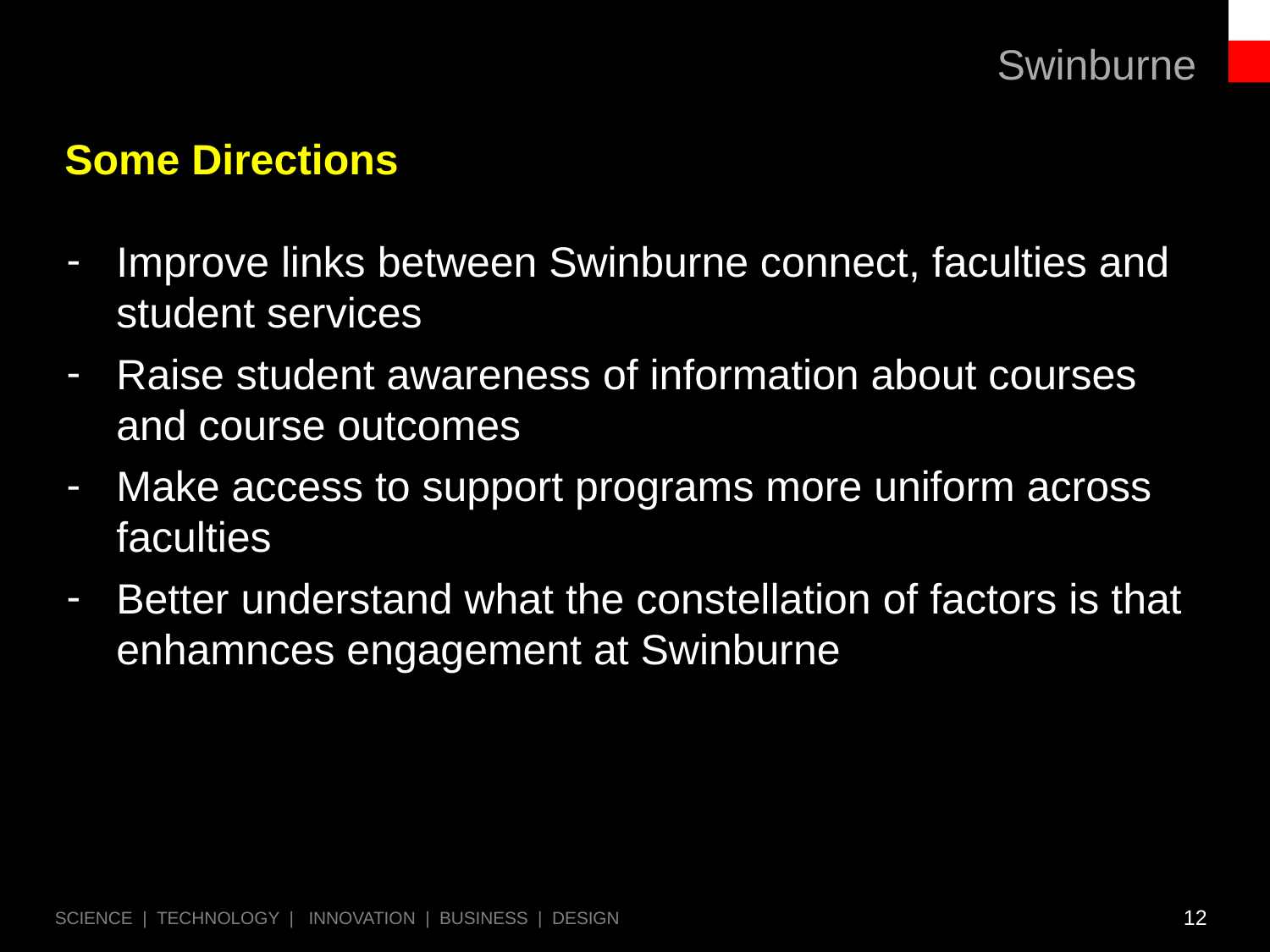

#
Some Directions
Improve links between Swinburne connect, faculties and student services
Raise student awareness of information about courses and course outcomes
Make access to support programs more uniform across faculties
Better understand what the constellation of factors is that enhamnces engagement at Swinburne
12